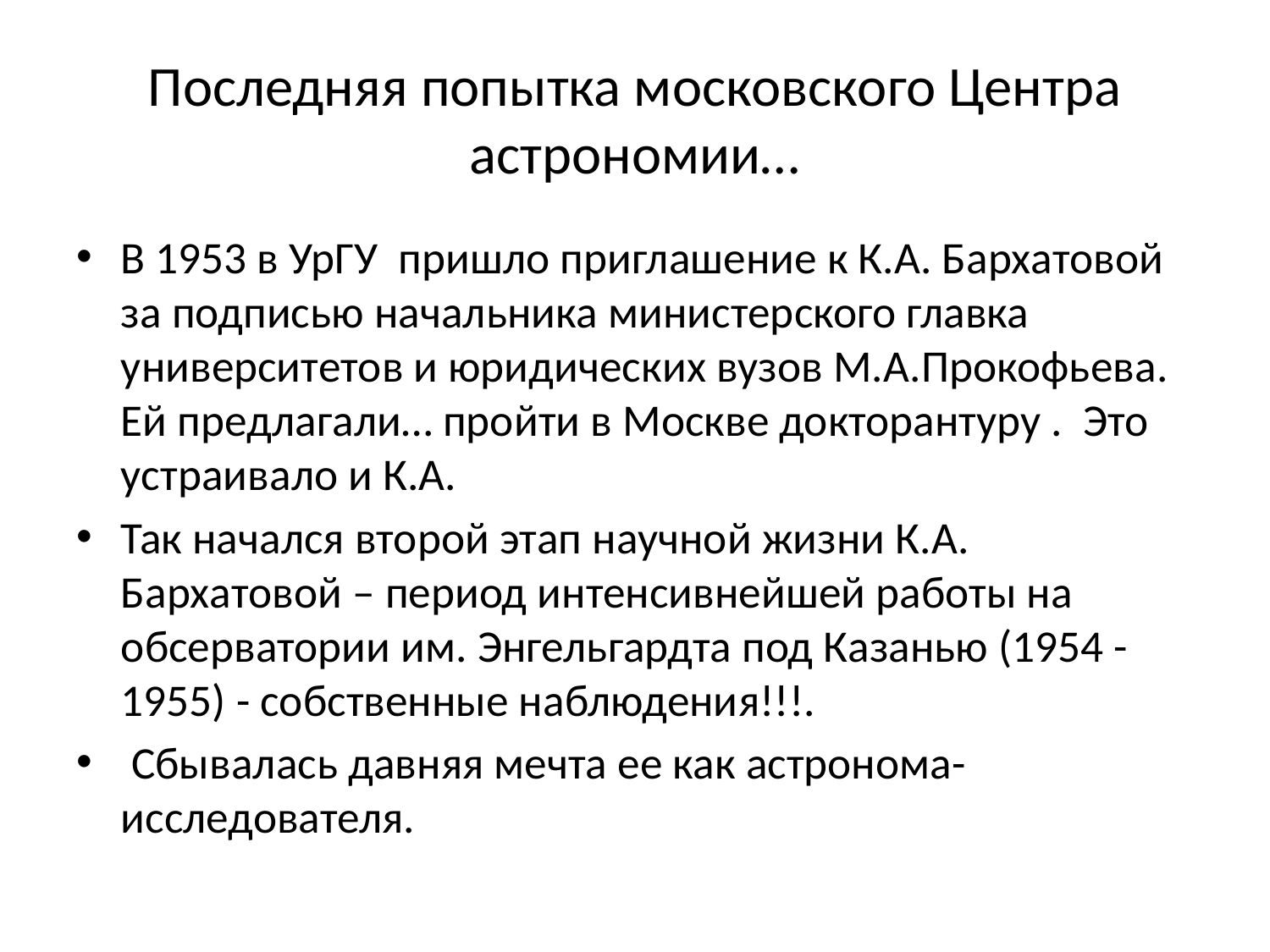

# Последняя попытка московского Центра астрономии…
В 1953 в УрГУ  пришло приглашение к К.А. Бархатовой за подписью начальника министерского главка университетов и юридических вузов М.А.Прокофьева. Ей предлагали… пройти в Москве докторантуру .  Это устраивало и К.А.
Так начался второй этап научной жизни К.А. Бархатовой – период интенсивнейшей работы на обсерватории им. Энгельгардта под Казанью (1954 - 1955) - собственные наблюдения!!!.
 Сбывалась давняя мечта ее как астронома-исследователя.